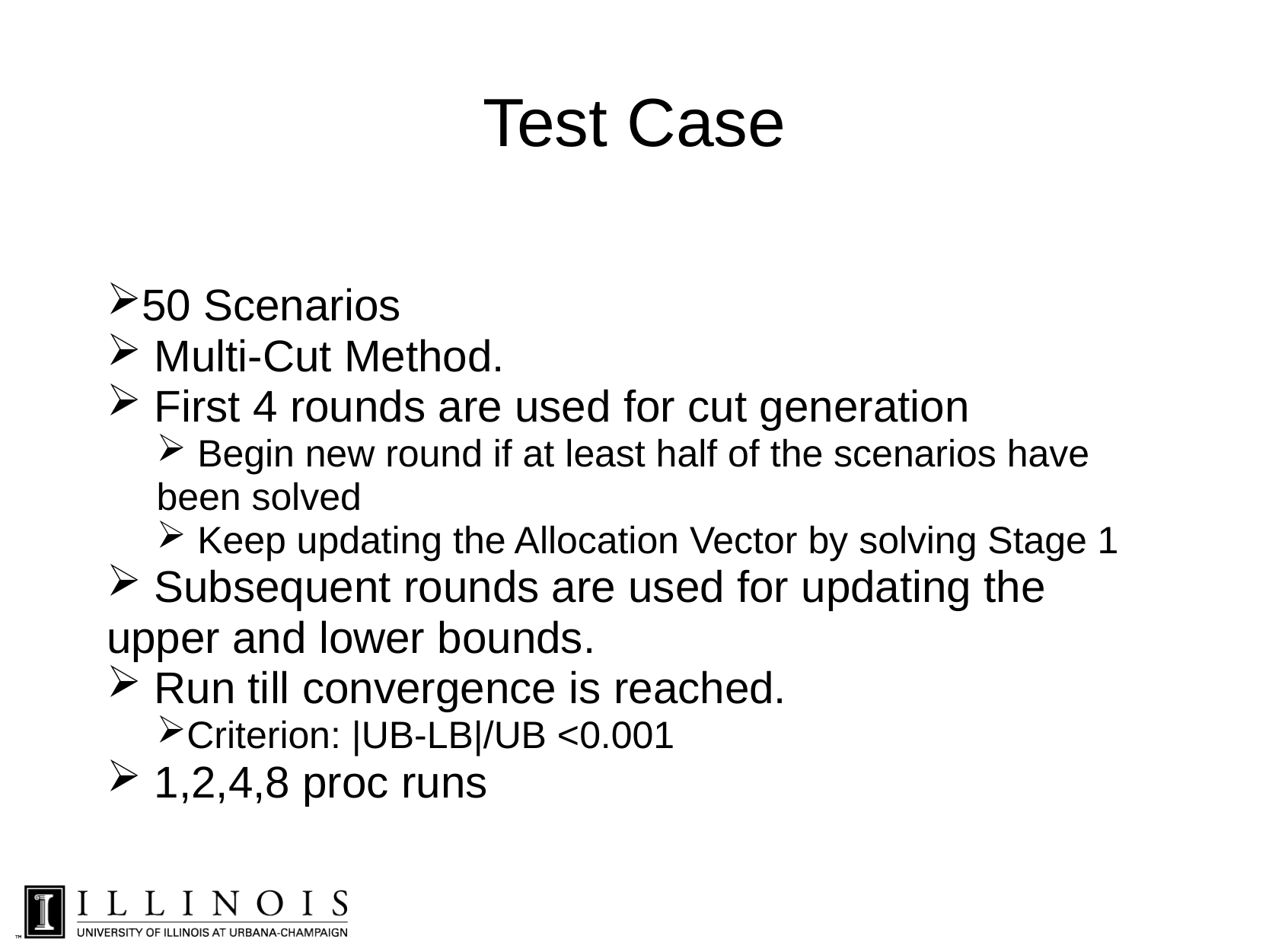

# Test Case
50 Scenarios
 Multi-Cut Method.
 First 4 rounds are used for cut generation
 Begin new round if at least half of the scenarios have been solved
 Keep updating the Allocation Vector by solving Stage 1
 Subsequent rounds are used for updating the upper and lower bounds.
 Run till convergence is reached.
Criterion: |UB-LB|/UB <0.001
 1,2,4,8 proc runs